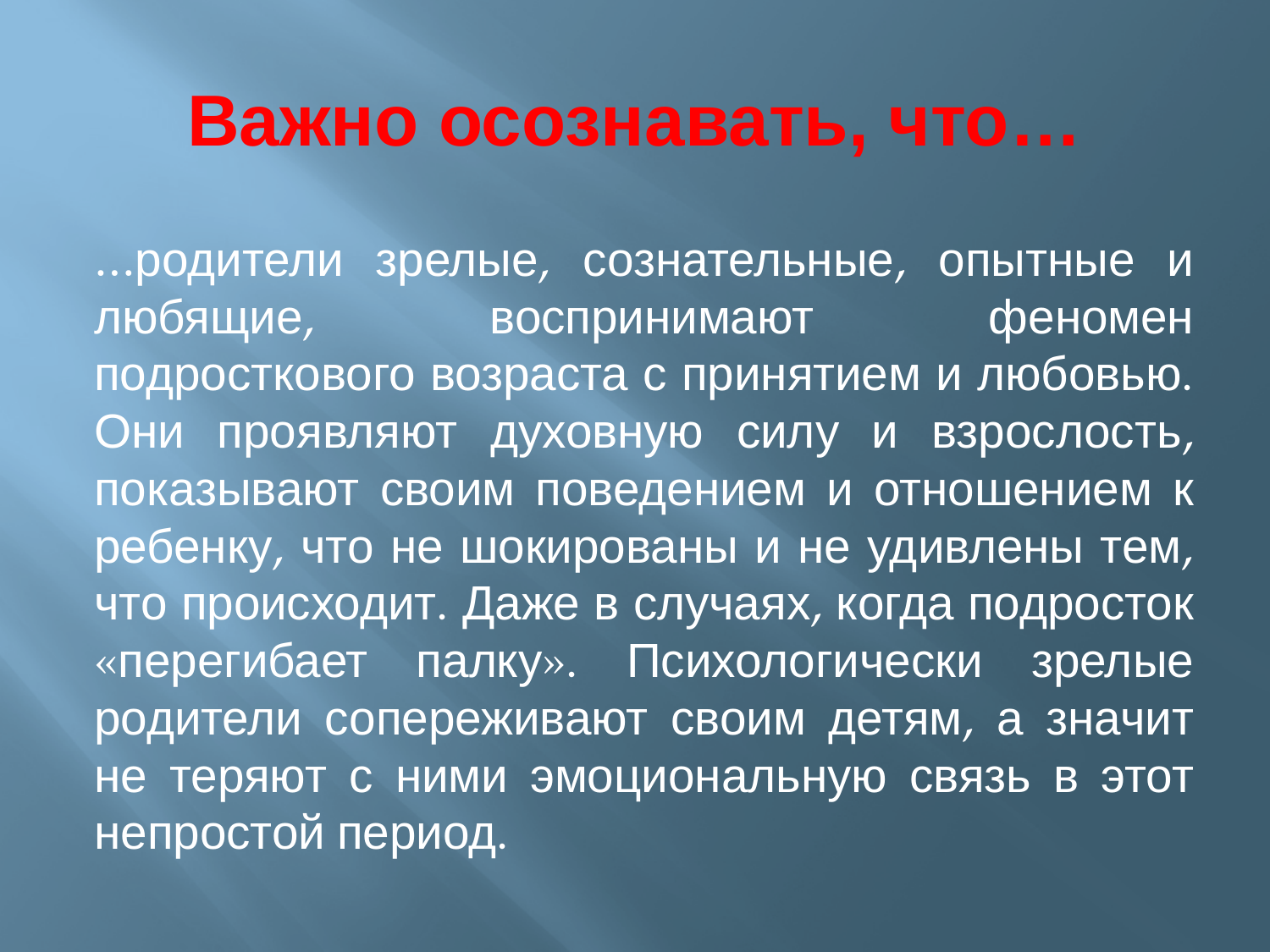

# Важно осознавать, что…
…родители зрелые, сознательные, опытные и любящие, воспринимают феномен подросткового возраста с принятием и любовью. Они проявляют духовную силу и взрослость, показывают своим поведением и отношением к ребенку, что не шокированы и не удивлены тем, что происходит. Даже в случаях, когда подросток «перегибает палку». Психологически зрелые родители сопереживают своим детям, а значит не теряют с ними эмоциональную связь в этот непростой период.